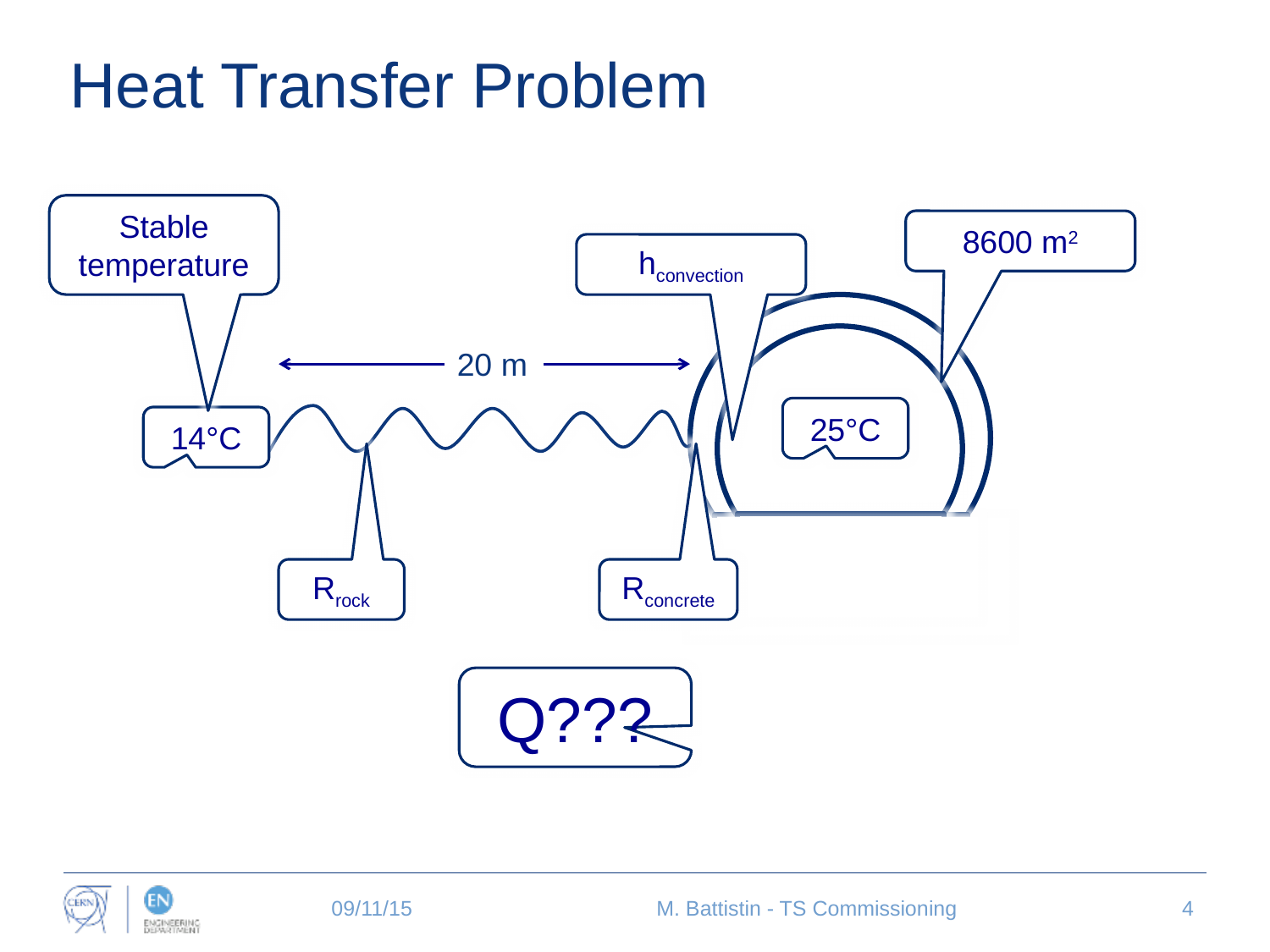

# Heat Transfer Problem
Stable temperature
8600 m2
hconvection

20 m
25°C

14°C
Rrock
Rconcrete
Q???
09/11/15
M. Battistin - TS Commissioning
4